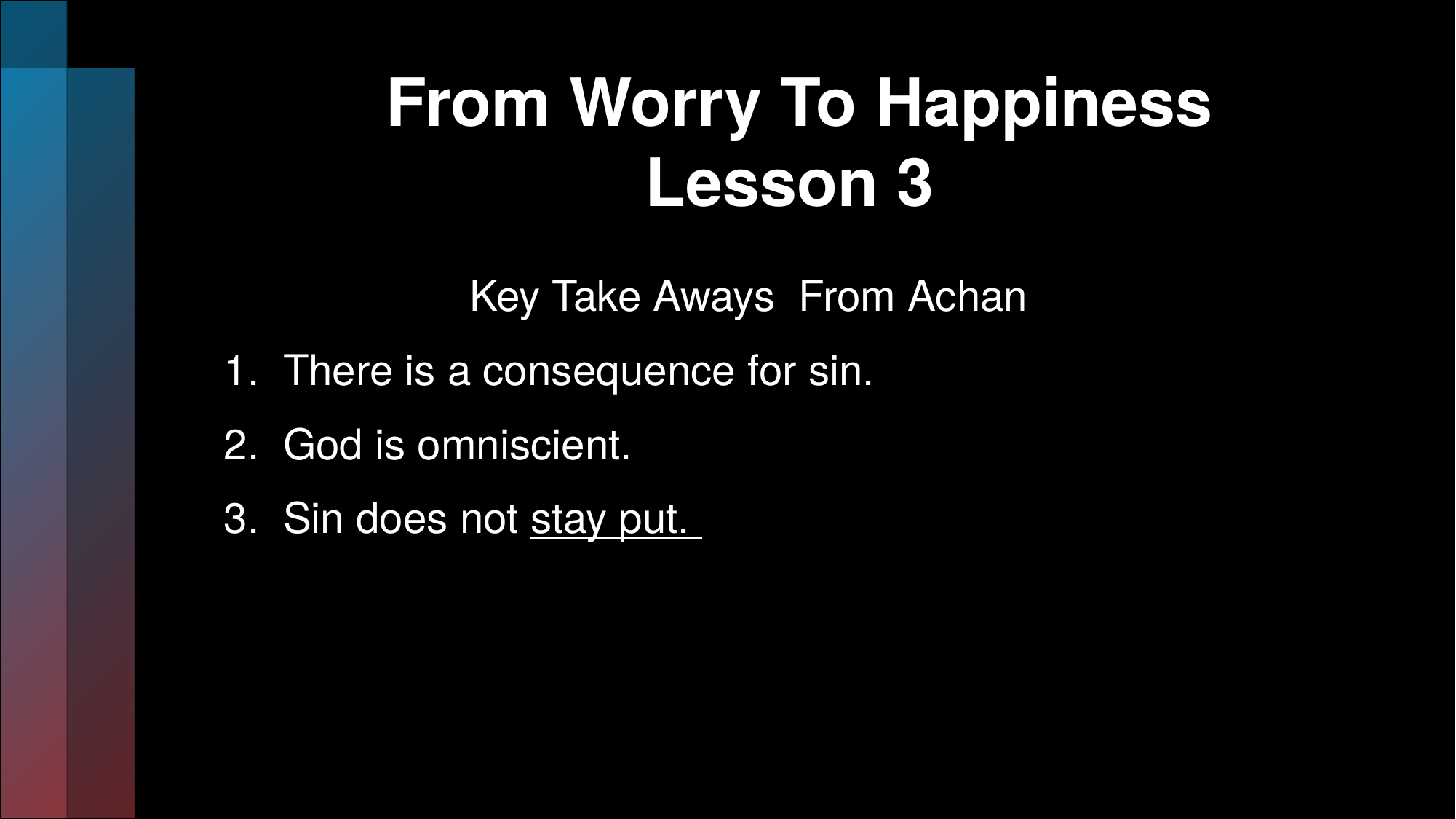

# From Worry To Happiness Lesson 3
                             Key Take Aways  From Achan
  1.  There is a consequence for sin.
  2.  God is omniscient.
  3.  Sin does not stay put.